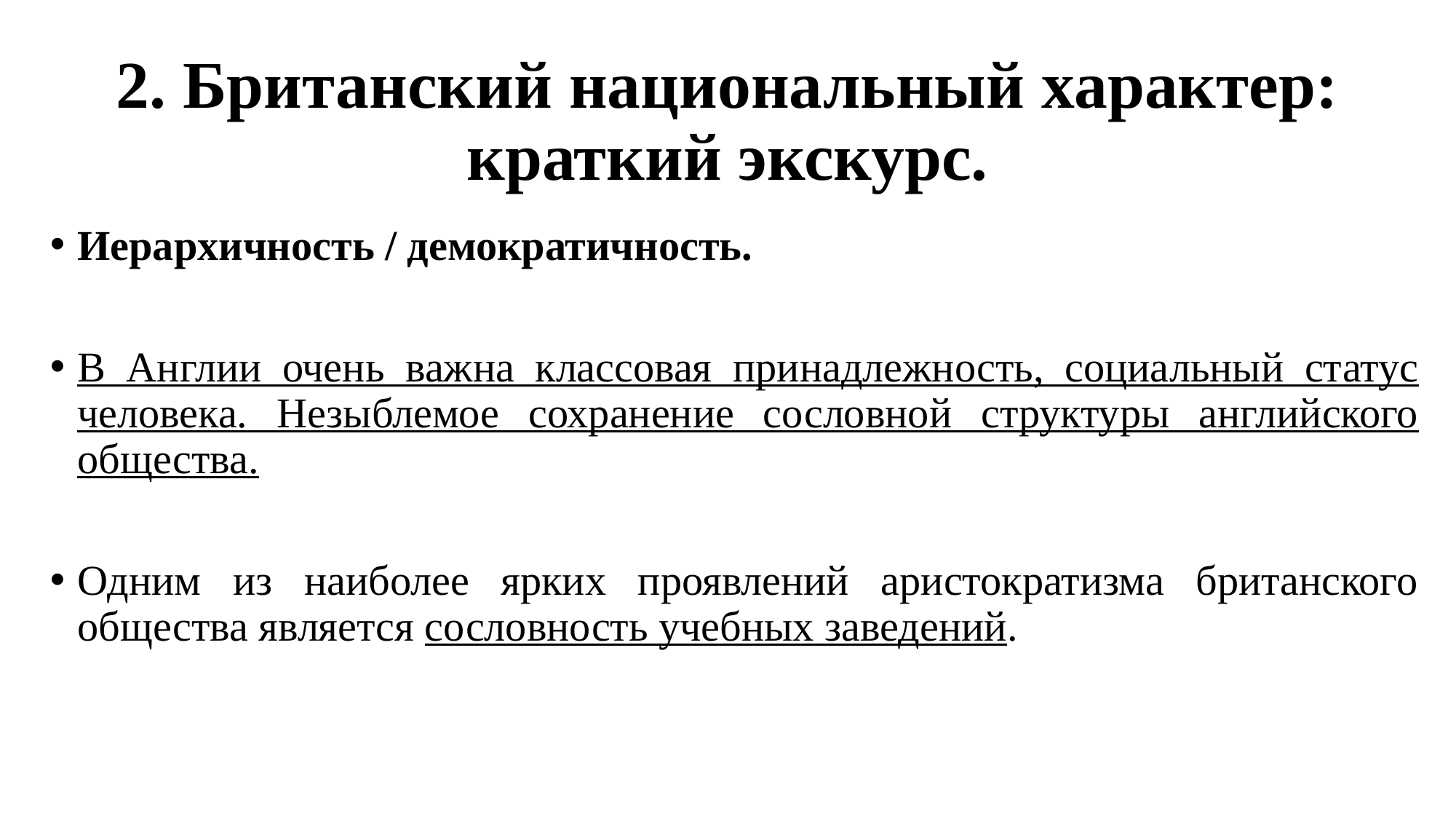

# 2. Британский национальный характер: краткий экскурс.
Иерархичность / демократичность.

В Англии очень важна классовая принадлежность, социальный статус человека. Незыблемое сохранение сословной структуры английского общества.

Одним из наиболее ярких проявлений аристократизма британского общества является сословность учебных заведений.